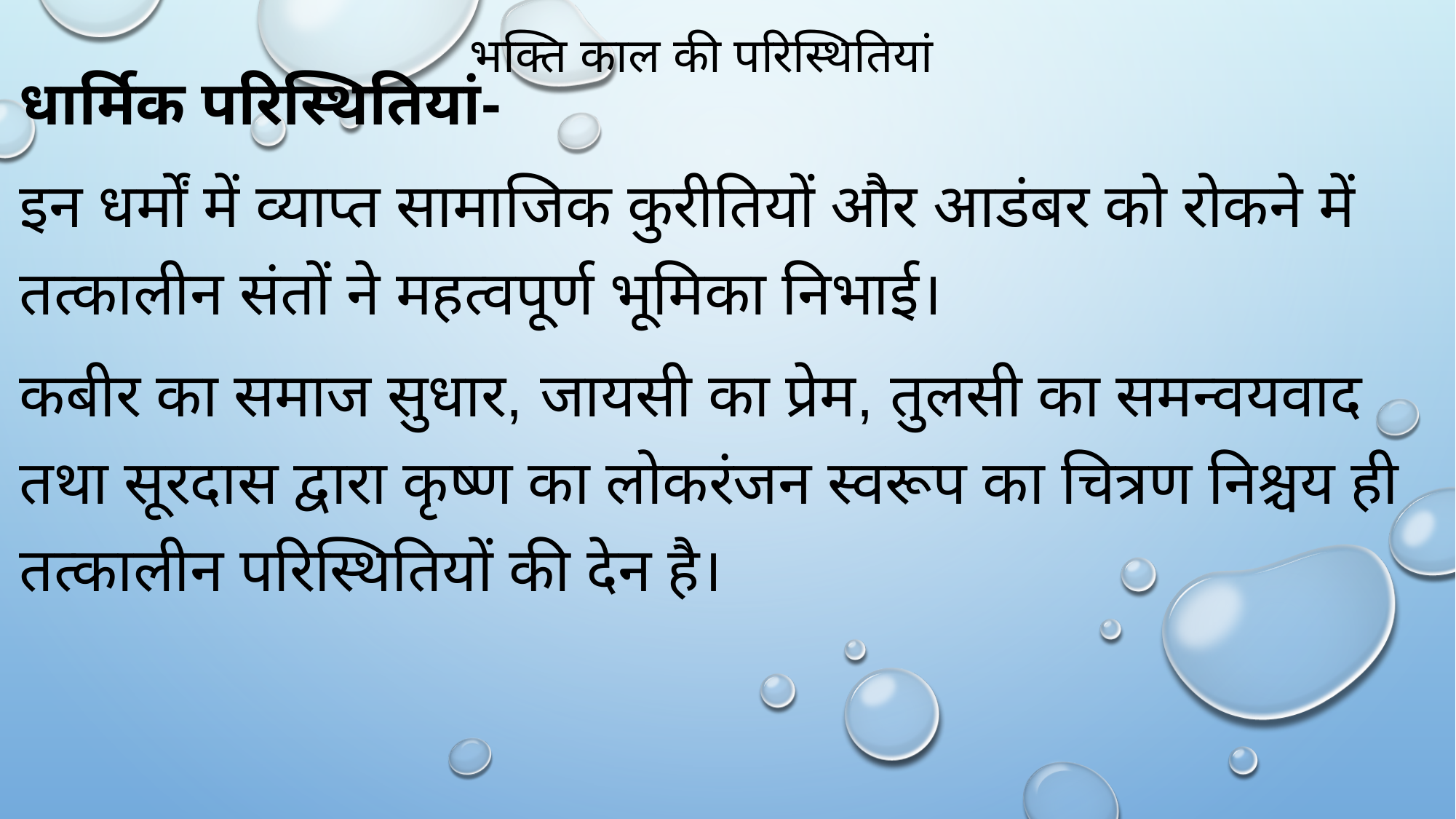

# भक्ति काल की परिस्थितियां
धार्मिक परिस्थितियां-
इन धर्मों में व्याप्त सामाजिक कुरीतियों और आडंबर को रोकने में तत्कालीन संतों ने महत्वपूर्ण भूमिका निभाई।
कबीर का समाज सुधार, जायसी का प्रेम, तुलसी का समन्वयवाद तथा सूरदास द्वारा कृष्ण का लोकरंजन स्वरूप का चित्रण निश्चय ही तत्कालीन परिस्थितियों की देन है।